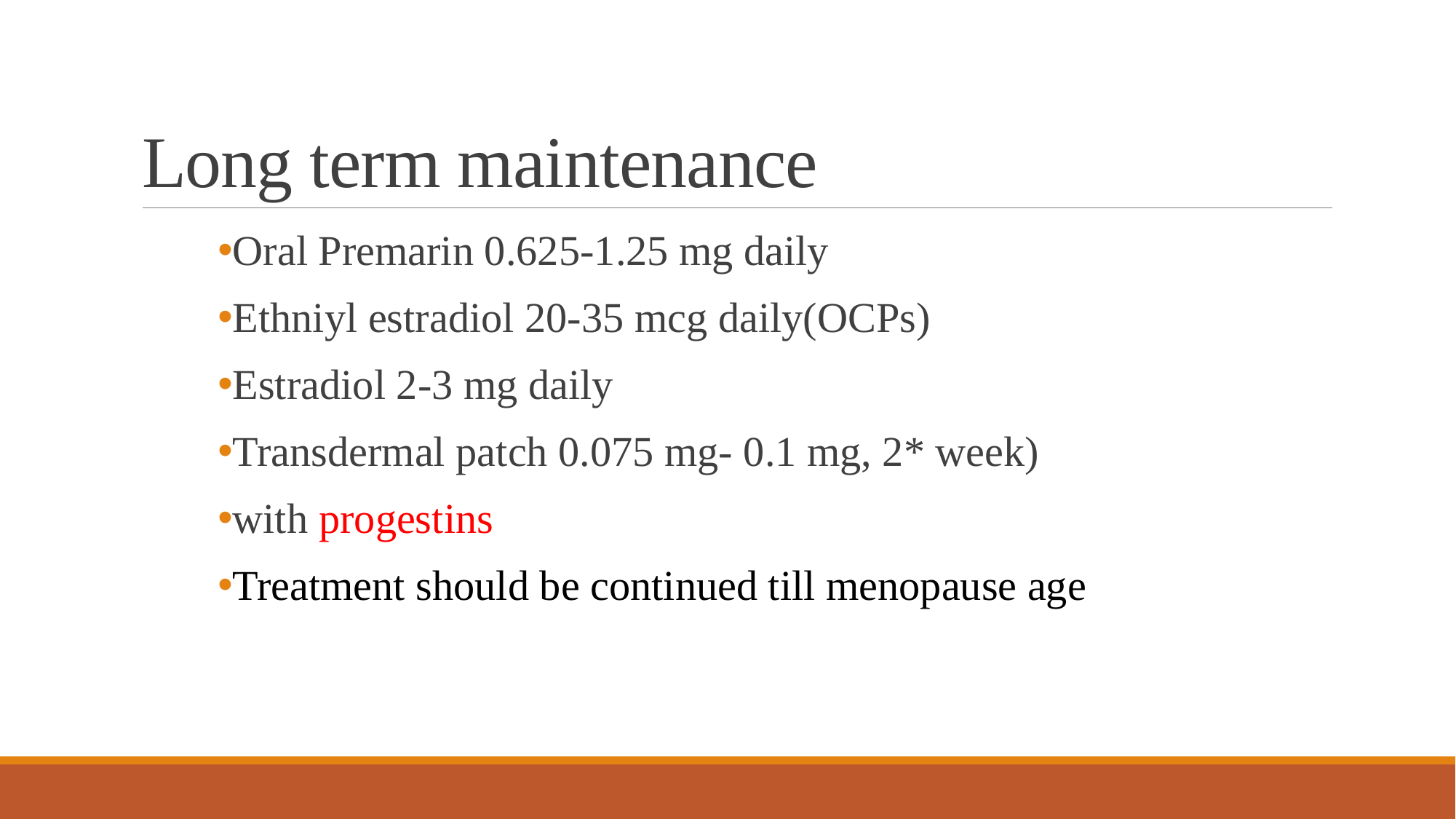

# Long term maintenance
Oral Premarin 0.625-1.25 mg daily
Ethniyl estradiol 20-35 mcg daily(OCPs)
Estradiol 2-3 mg daily
Transdermal patch 0.075 mg- 0.1 mg, 2* week)
with progestins
Treatment should be continued till menopause age